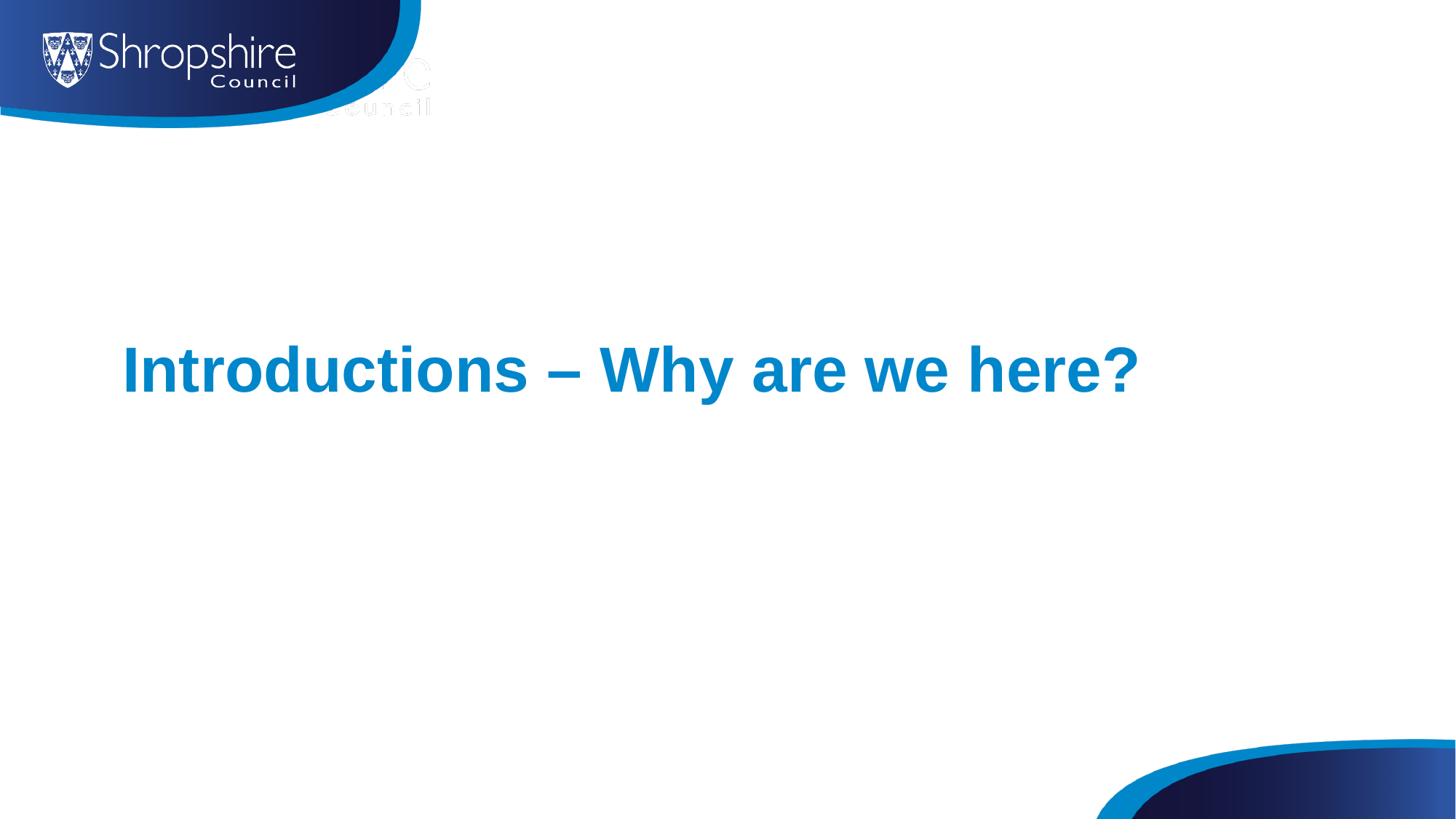

# Introductions – Why are we here?